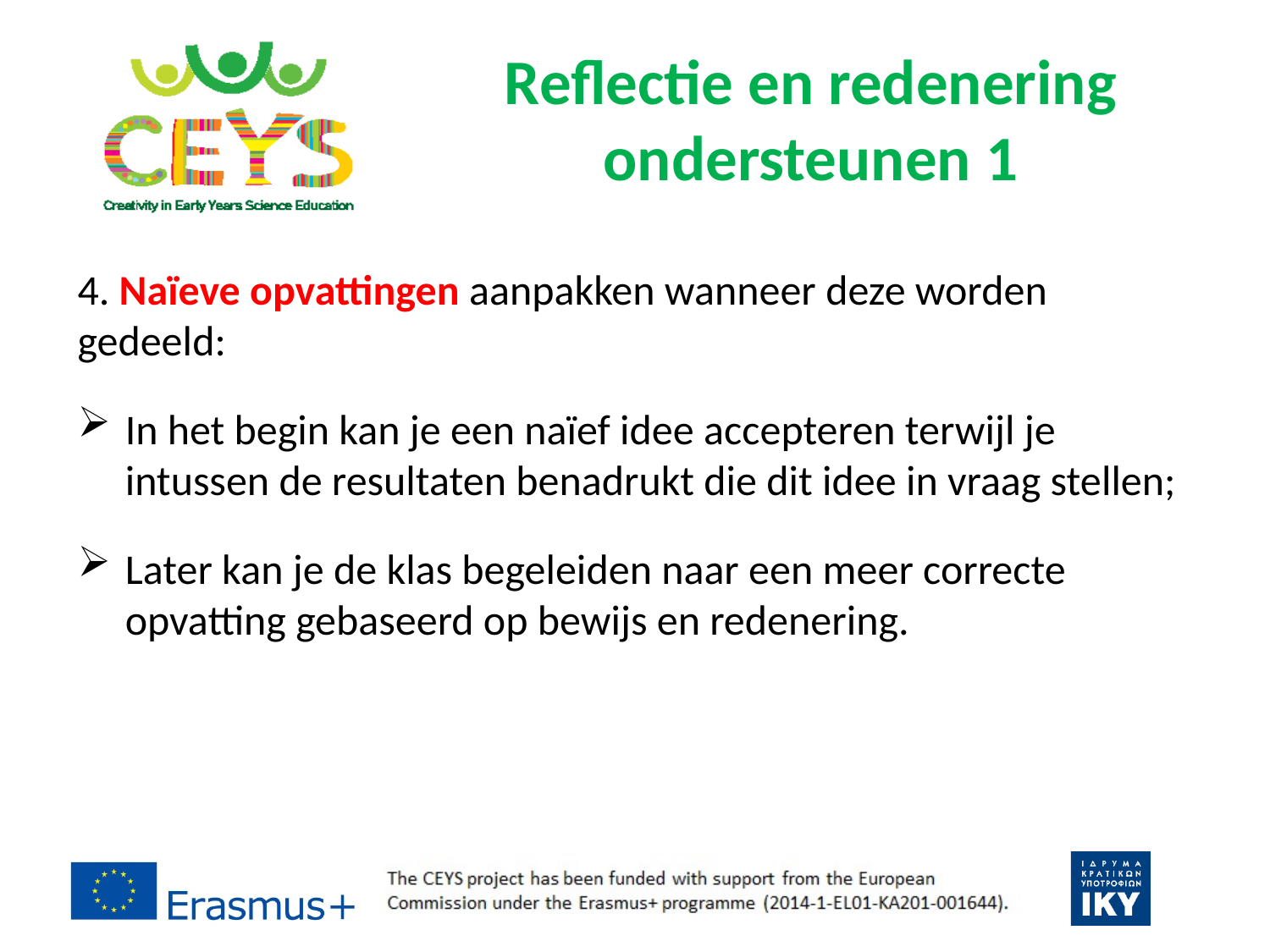

# Reflectie en redenering ondersteunen 1
4. Naïeve opvattingen aanpakken wanneer deze worden gedeeld:

In het begin kan je een naïef idee accepteren terwijl je intussen de resultaten benadrukt die dit idee in vraag stellen;

Later kan je de klas begeleiden naar een meer correcte opvatting gebaseerd op bewijs en redenering.